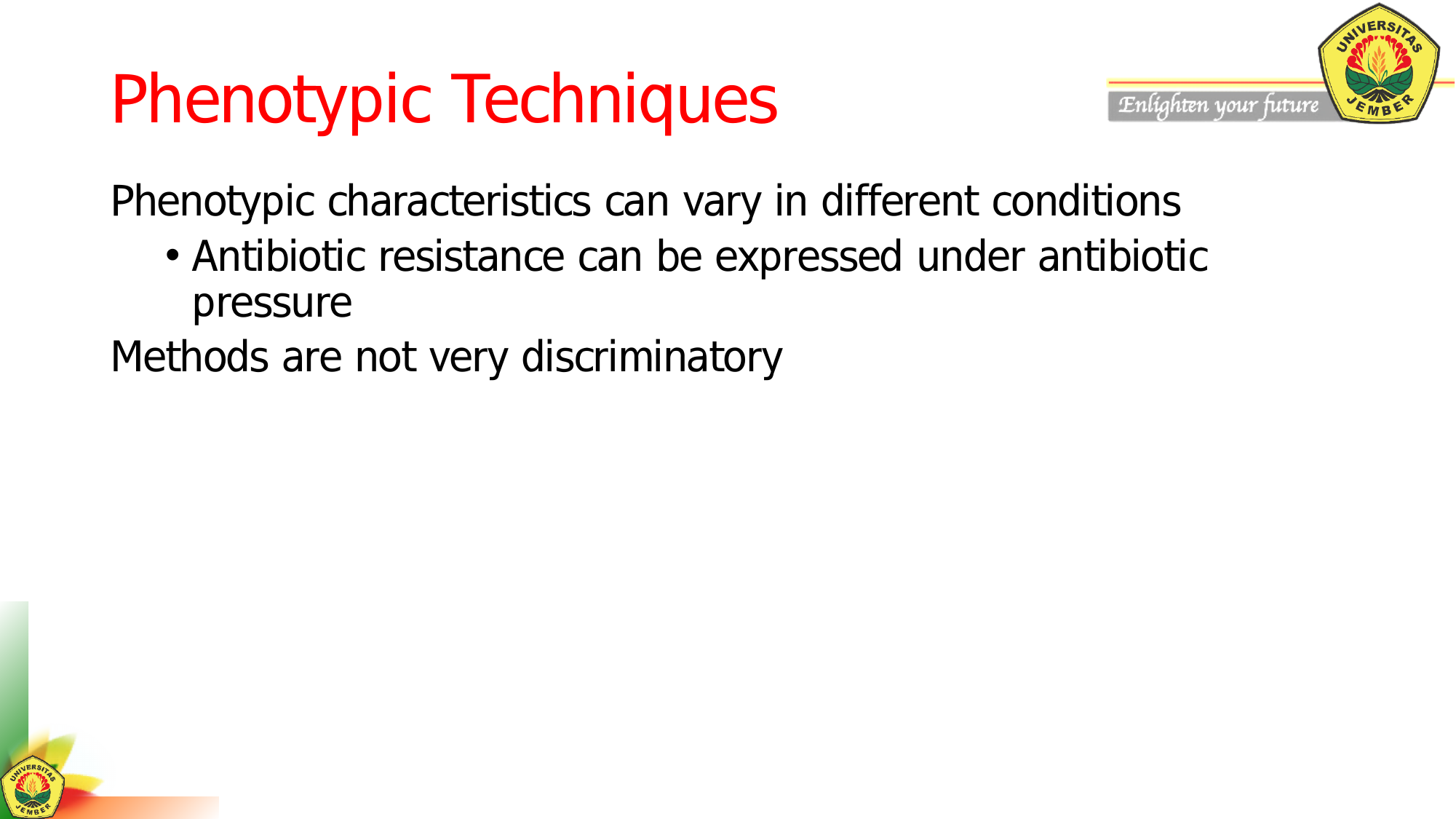

# Phenotypic Techniques
Phenotypic characteristics can vary in different conditions
Antibiotic resistance can be expressed under antibiotic pressure
Methods are not very discriminatory